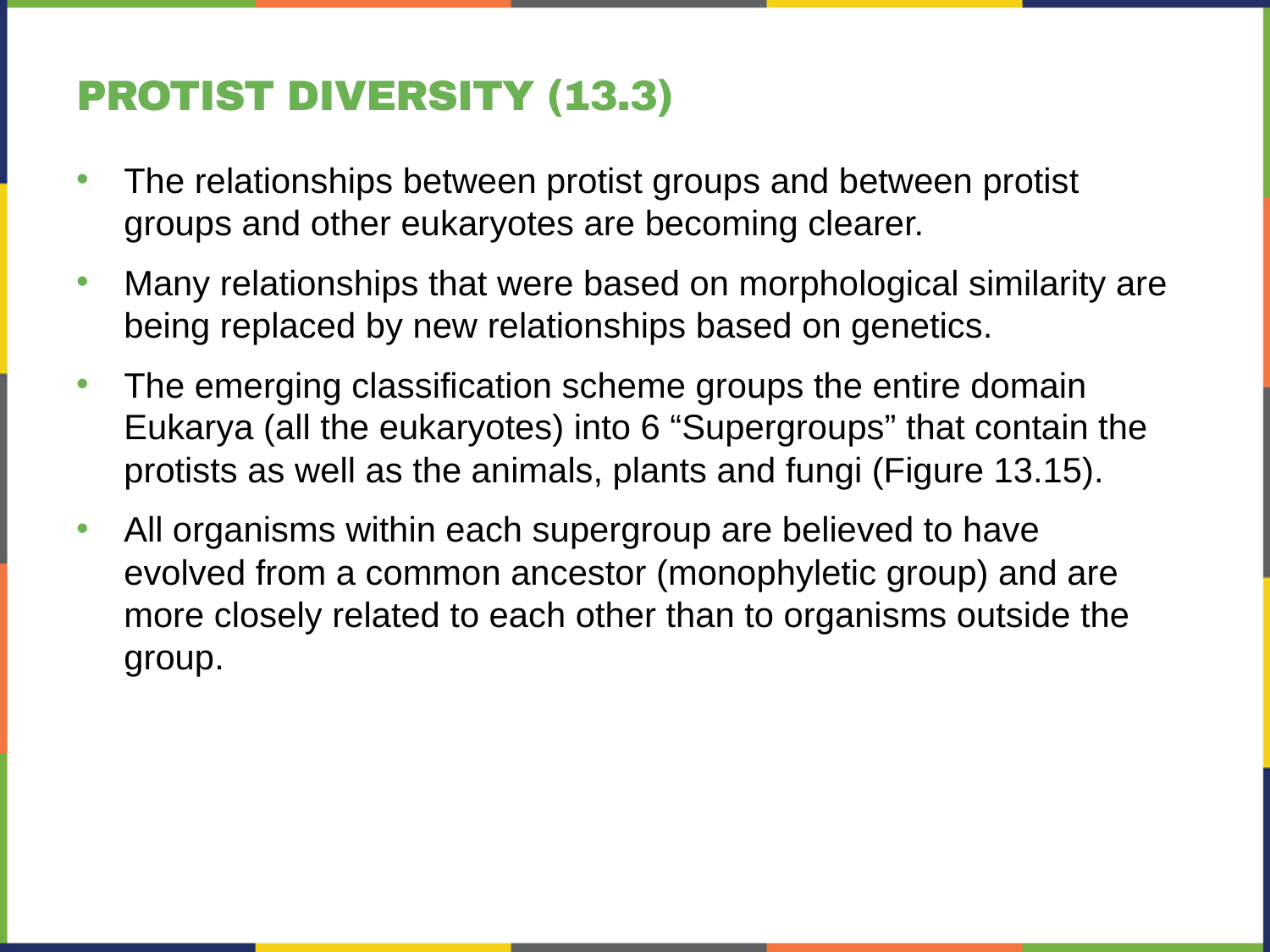

# protist diversity (13.3)
The relationships between protist groups and between protist groups and other eukaryotes are becoming clearer.
Many relationships that were based on morphological similarity are being replaced by new relationships based on genetics.
The emerging classification scheme groups the entire domain Eukarya (all the eukaryotes) into 6 “Supergroups” that contain the protists as well as the animals, plants and fungi (Figure 13.15).
All organisms within each supergroup are believed to have evolved from a common ancestor (monophyletic group) and are more closely related to each other than to organisms outside the group.